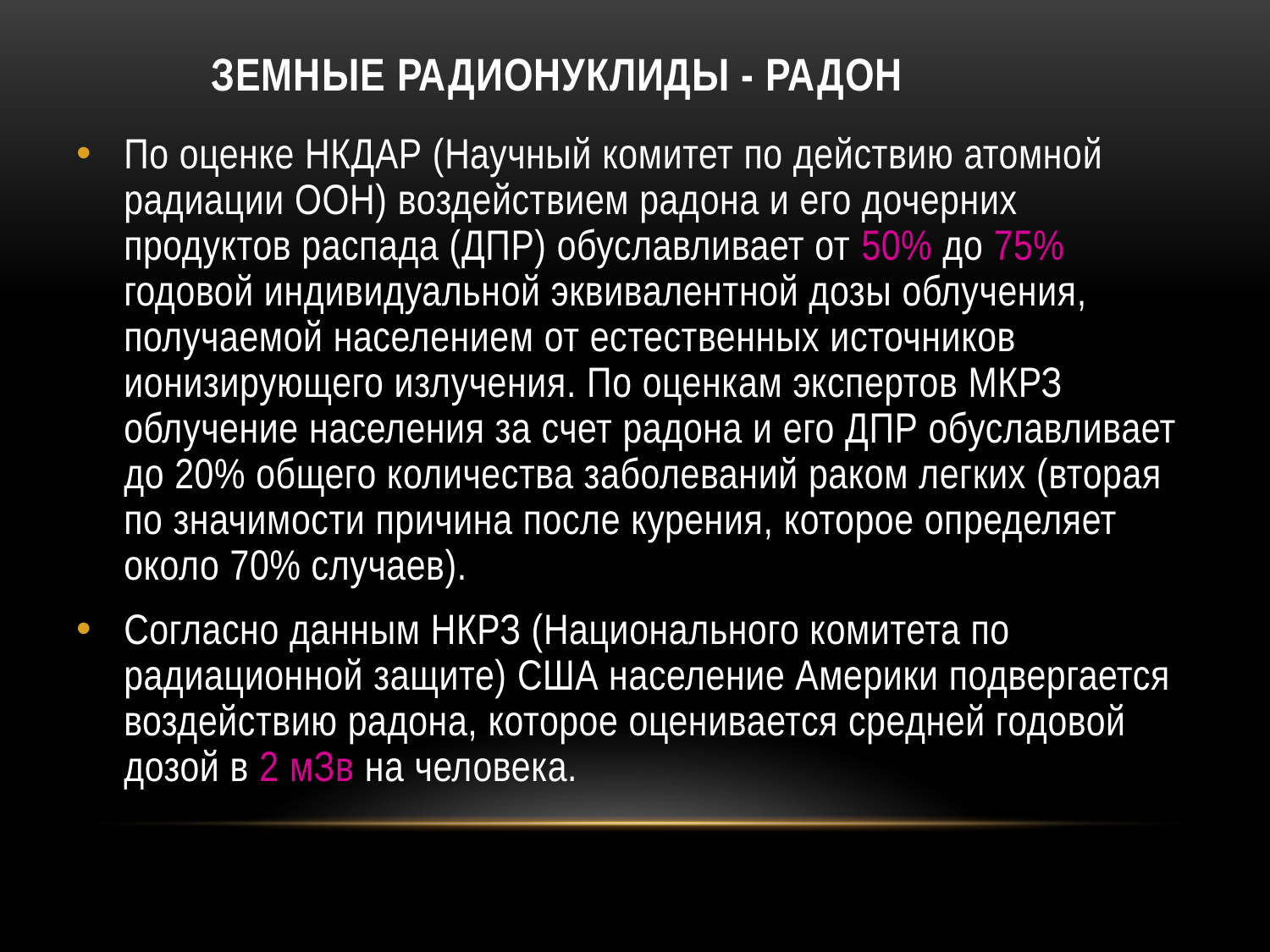

# ЗЕМНЫЕ РАДИОНУКЛИДЫ - РАДОН
По оценке НКДАР (Научный комитет по действию атомной радиации ООН) воздействием радона и его дочерних продуктов распада (ДПР) обуславливает от 50% до 75% годовой индивидуальной эквивалентной дозы облучения, получаемой населением от естественных источников ионизирующего излучения. По оценкам экспертов МКРЗ облучение населения за счет радона и его ДПР обуславливает до 20% общего количества заболеваний раком легких (вторая по значимости причина после курения, которое определяет около 70% случаев).
Согласно данным НКРЗ (Национального комитета по радиационной защите) США население Америки подвергается воздействию радона, которое оценивается средней годовой дозой в 2 мЗв на человека.